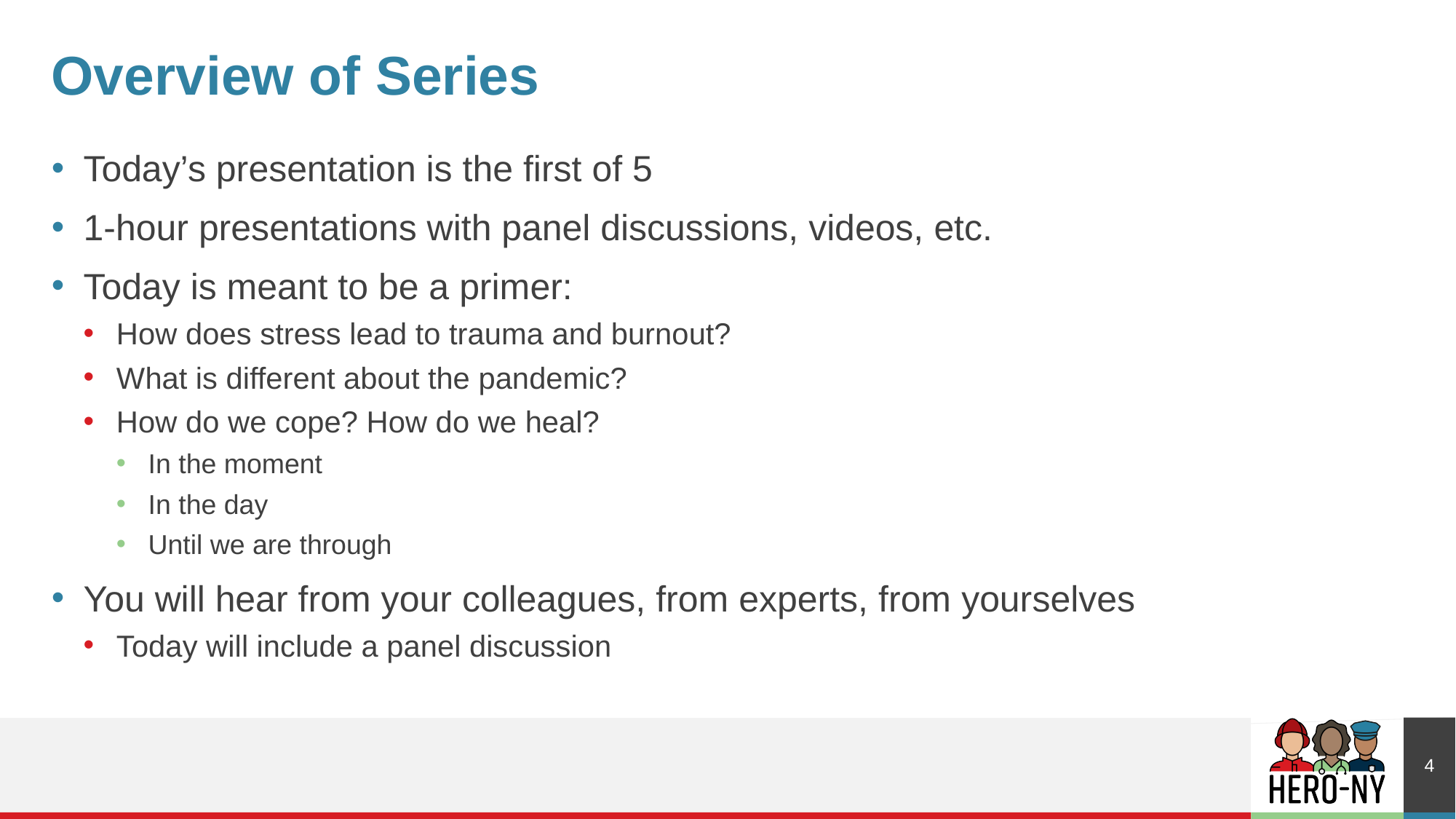

# Overview of Series
Today’s presentation is the first of 5
1-hour presentations with panel discussions, videos, etc.
Today is meant to be a primer:
How does stress lead to trauma and burnout?
What is different about the pandemic?
How do we cope? How do we heal?
In the moment
In the day
Until we are through
You will hear from your colleagues, from experts, from yourselves
Today will include a panel discussion
4